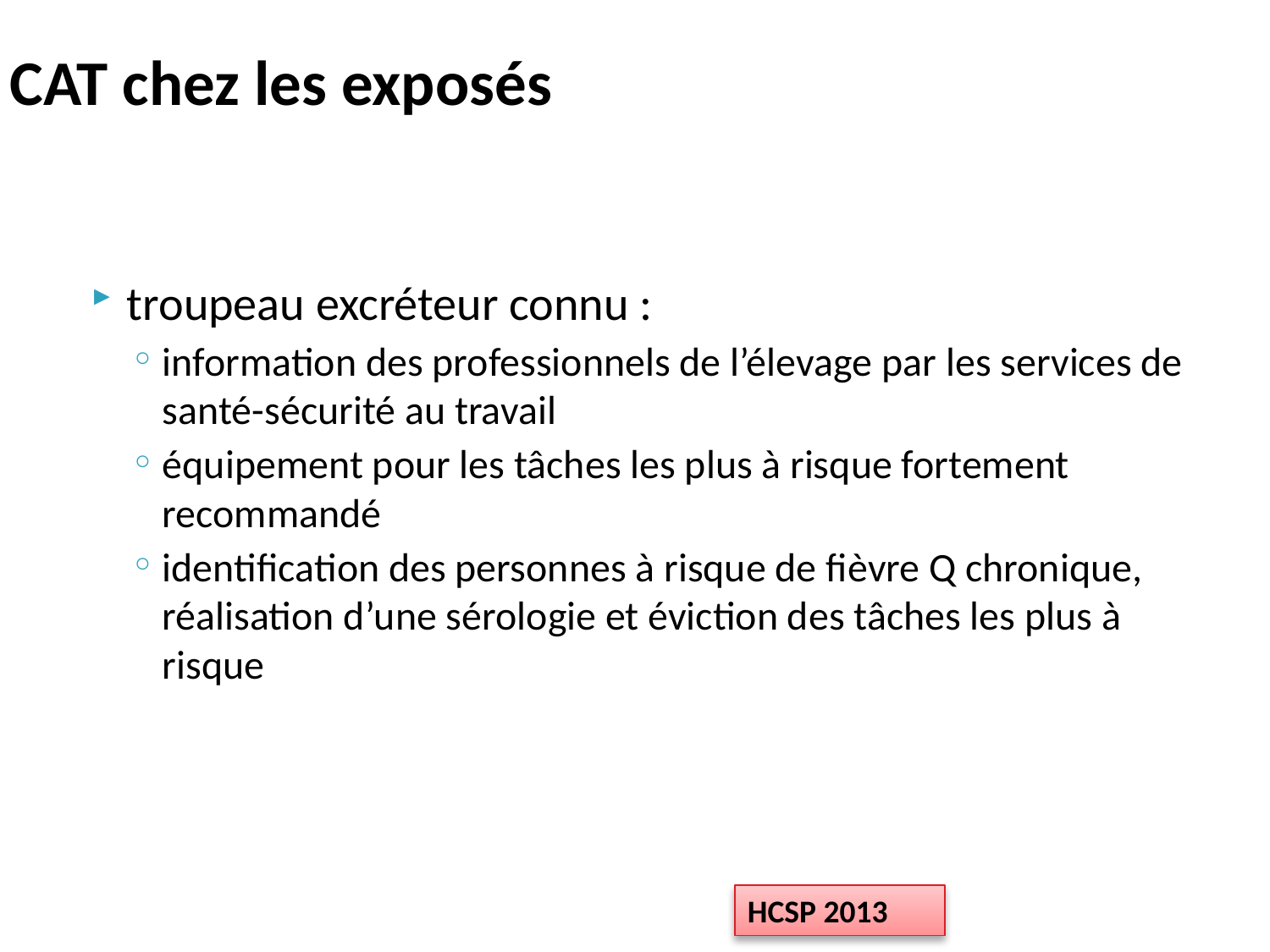

# CAT chez les exposés
troupeau excréteur connu :
information des professionnels de l’élevage par les services de santé-sécurité au travail
équipement pour les tâches les plus à risque fortement recommandé
identification des personnes à risque de fièvre Q chronique, réalisation d’une sérologie et éviction des tâches les plus à risque

HCSP 2013